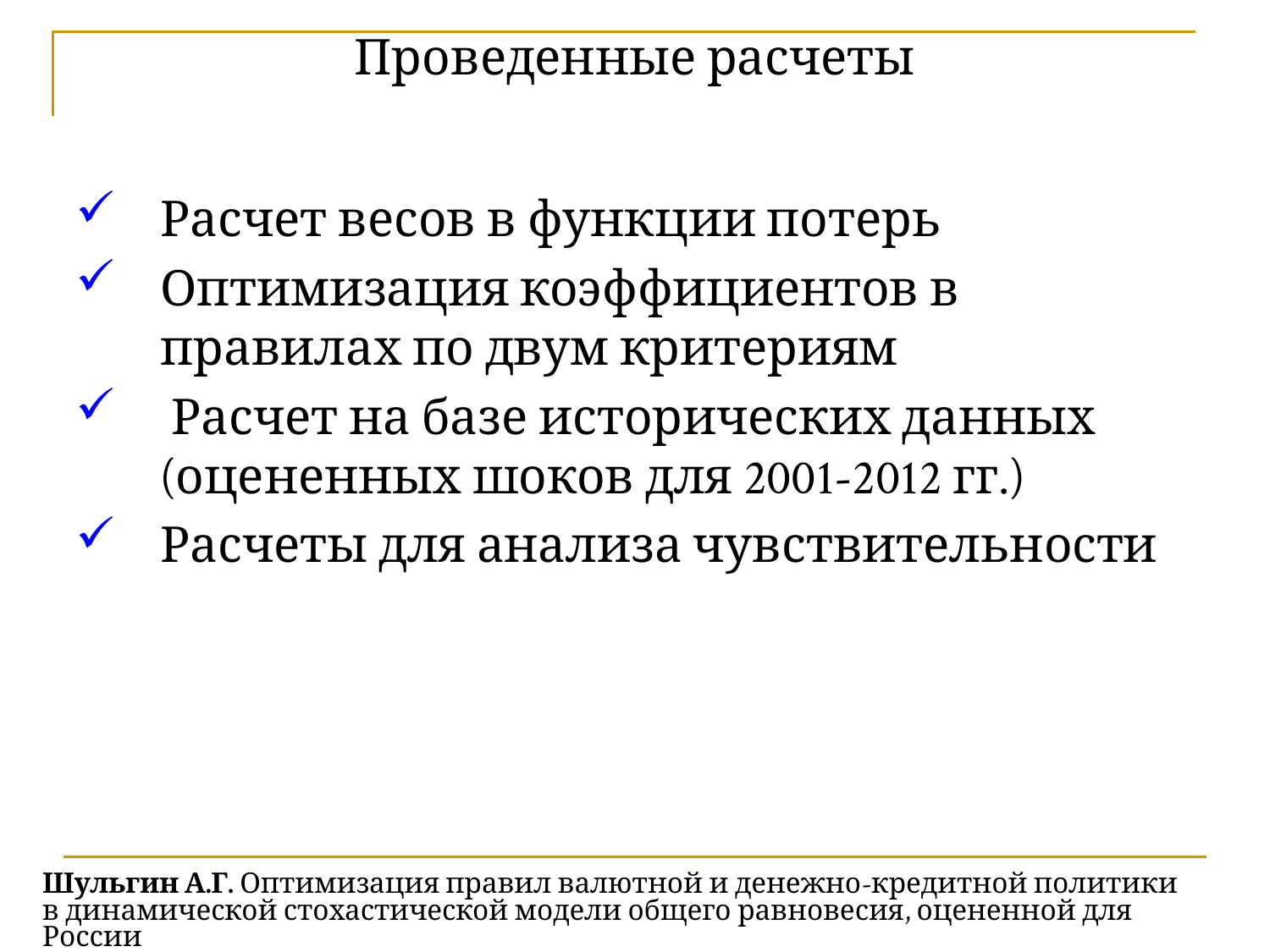

Проведенные расчеты

Расчет весов в функции потерь
Оптимизация коэффициентов в правилах по двум критериям
 Расчет на базе исторических данных (оцененных шоков для 2001-2012 гг.)
Расчеты для анализа чувствительности

# Шульгин А.Г. Оптимизация правил валютной и денежно-кредитной политики в динамической стохастической модели общего равновесия, оцененной для России